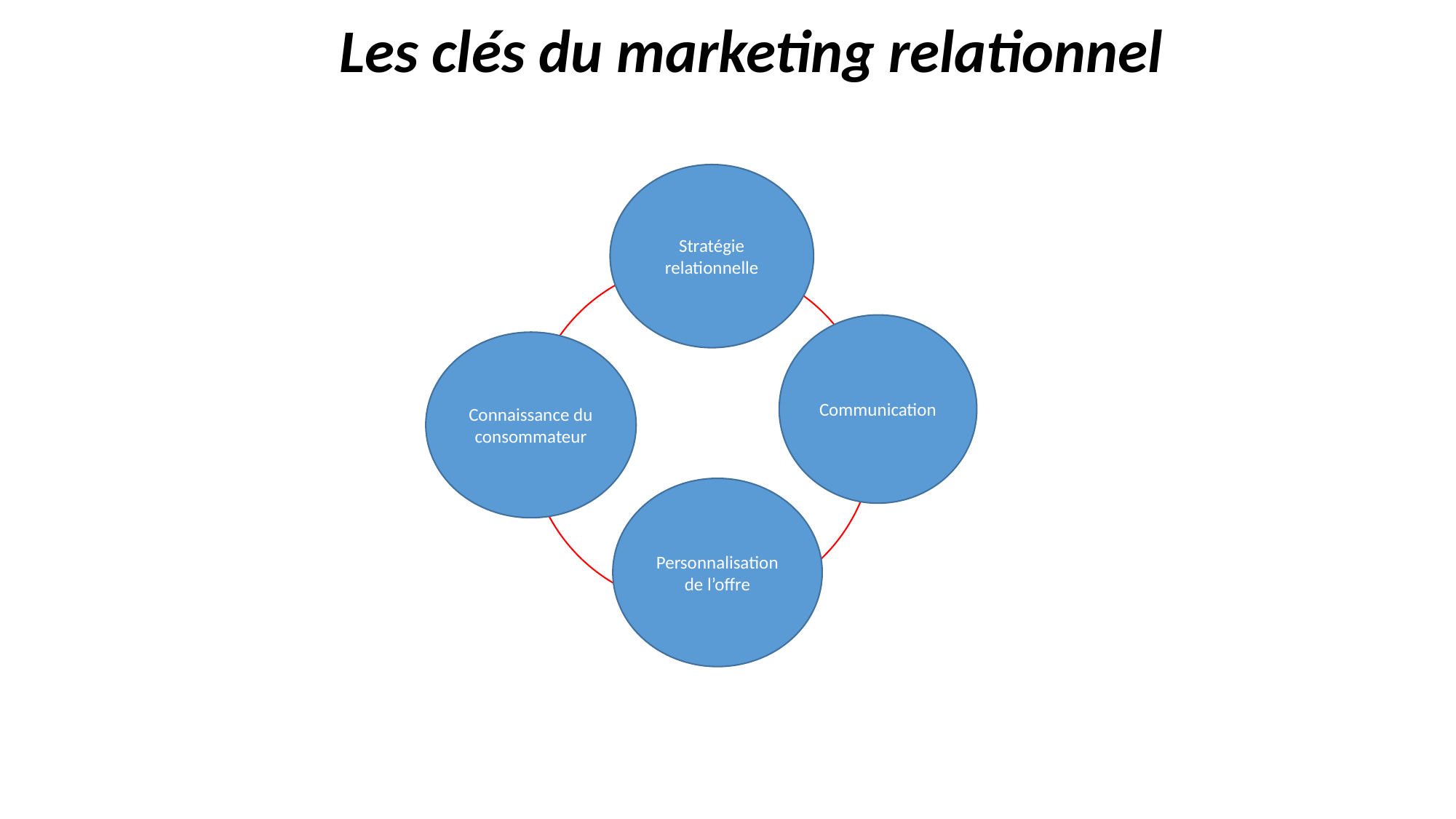

Les clés du marketing relationnel

Stratégie relationnelle

Communication
Connaissance du consommateur
Personnalisation
de l’offre